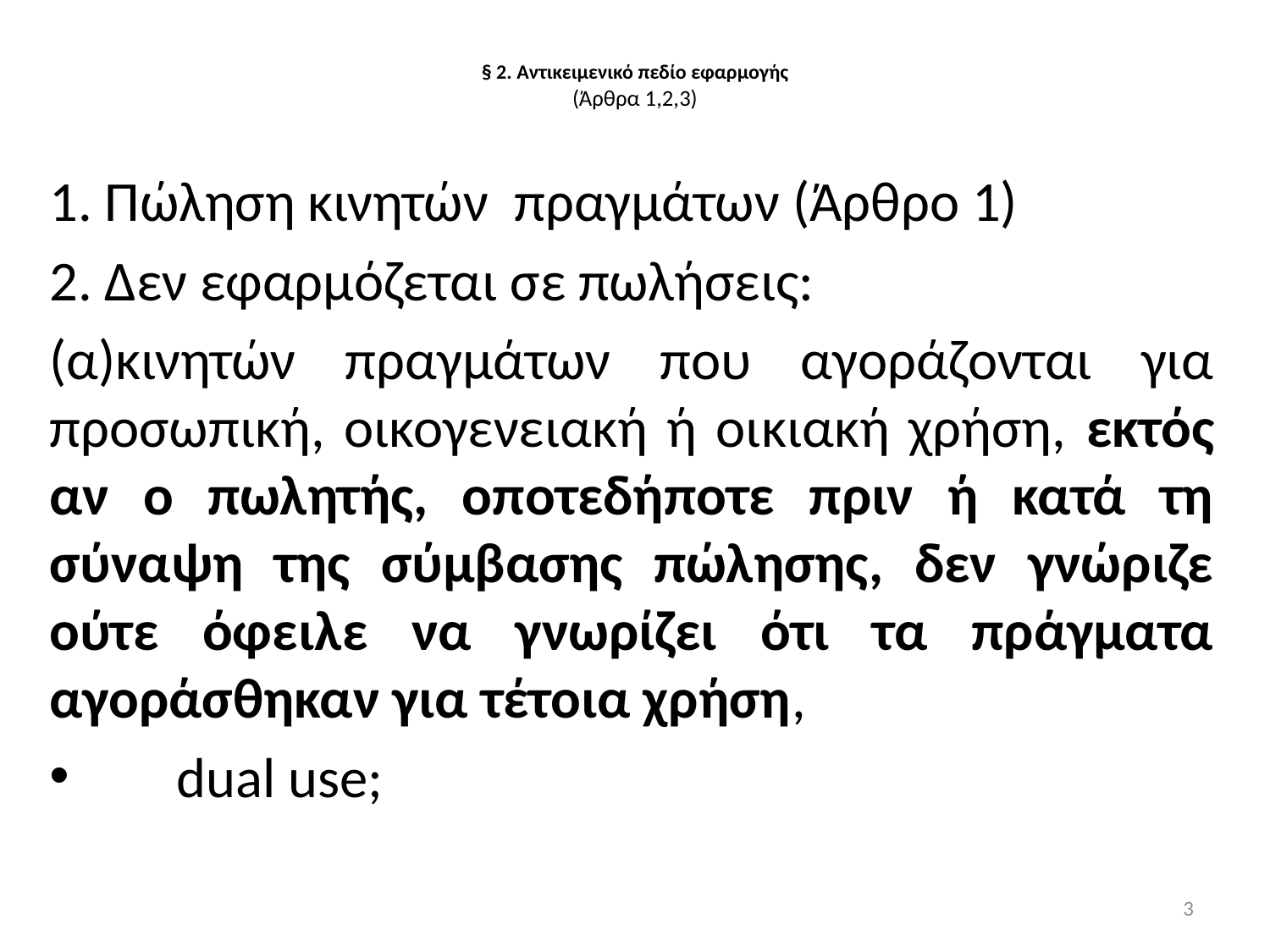

# § 2. Αντικειμενικό πεδίο εφαρμογής (Άρθρα 1,2,3)
1. Πώληση κινητών  πραγμάτων (Άρθρο 1)
2. Δεν εφαρμόζεται σε πωλήσεις:
(α)κινητών πραγμάτων που αγοράζονται για προσωπική, οικογενειακή ή οικιακή χρήση, εκτός αν ο πωλητής, οποτεδήποτε πριν ή κατά τη σύναψη της σύμβασης πώλησης, δεν γνώριζε ούτε όφειλε να γνωρίζει ότι τα πράγματα αγοράσθηκαν για τέτοια χρήση,
	dual use;

3